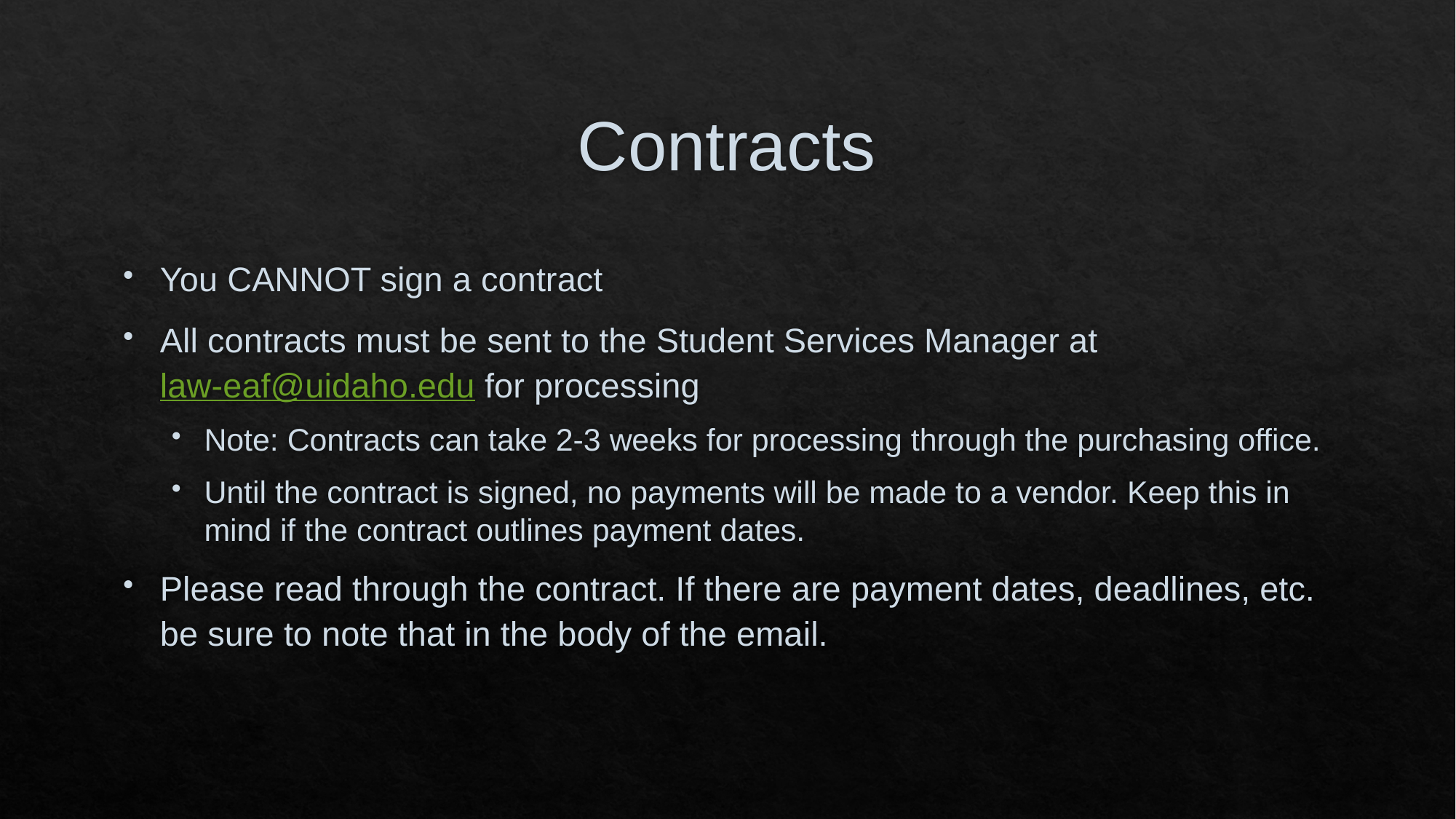

# Contracts
You CANNOT sign a contract
All contracts must be sent to the Student Services Manager at law-eaf@uidaho.edu for processing
Note: Contracts can take 2-3 weeks for processing through the purchasing office.
Until the contract is signed, no payments will be made to a vendor. Keep this in mind if the contract outlines payment dates.
Please read through the contract. If there are payment dates, deadlines, etc. be sure to note that in the body of the email.